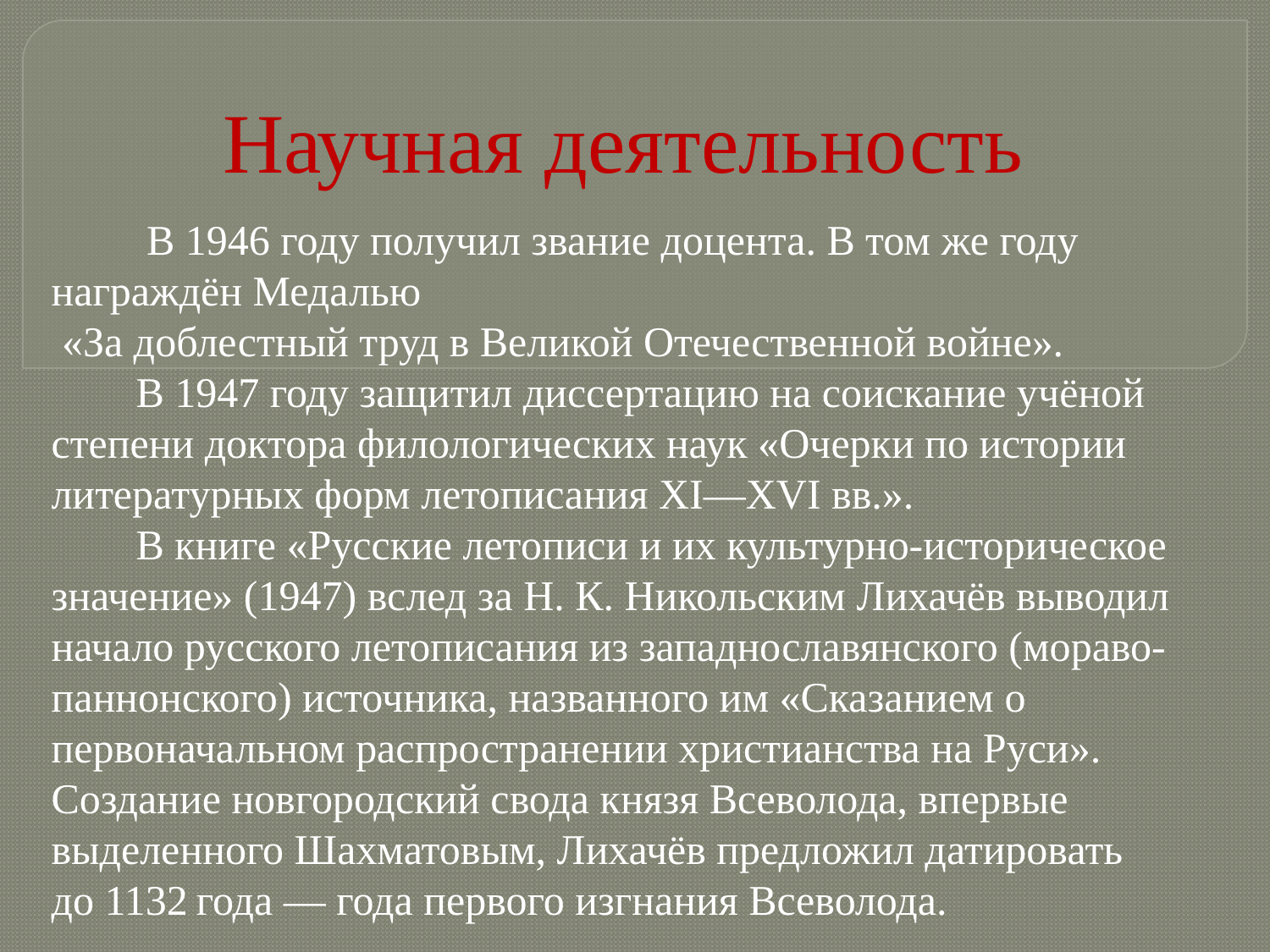

# Научная деятельность
         В 1946 году получил звание доцента. В том же году награждён Медалью
 «За доблестный труд в Великой Отечественной войне».
        В 1947 году защитил диссертацию на соискание учёной степени доктора филологических наук «Очерки по истории литературных форм летописания XI—XVI вв.».
        В книге «Русские летописи и их культурно-историческое значение» (1947) вслед за Н. К. Никольским Лихачёв выводил начало русского летописания из западнославянского (мораво-паннонского) источника, названного им «Сказанием о первоначальном распространении христианства на Руси». Создание новгородский свода князя Всеволода, впервые выделенного Шахматовым, Лихачёв предложил датировать до 1132 года — года первого изгнания Всеволода.